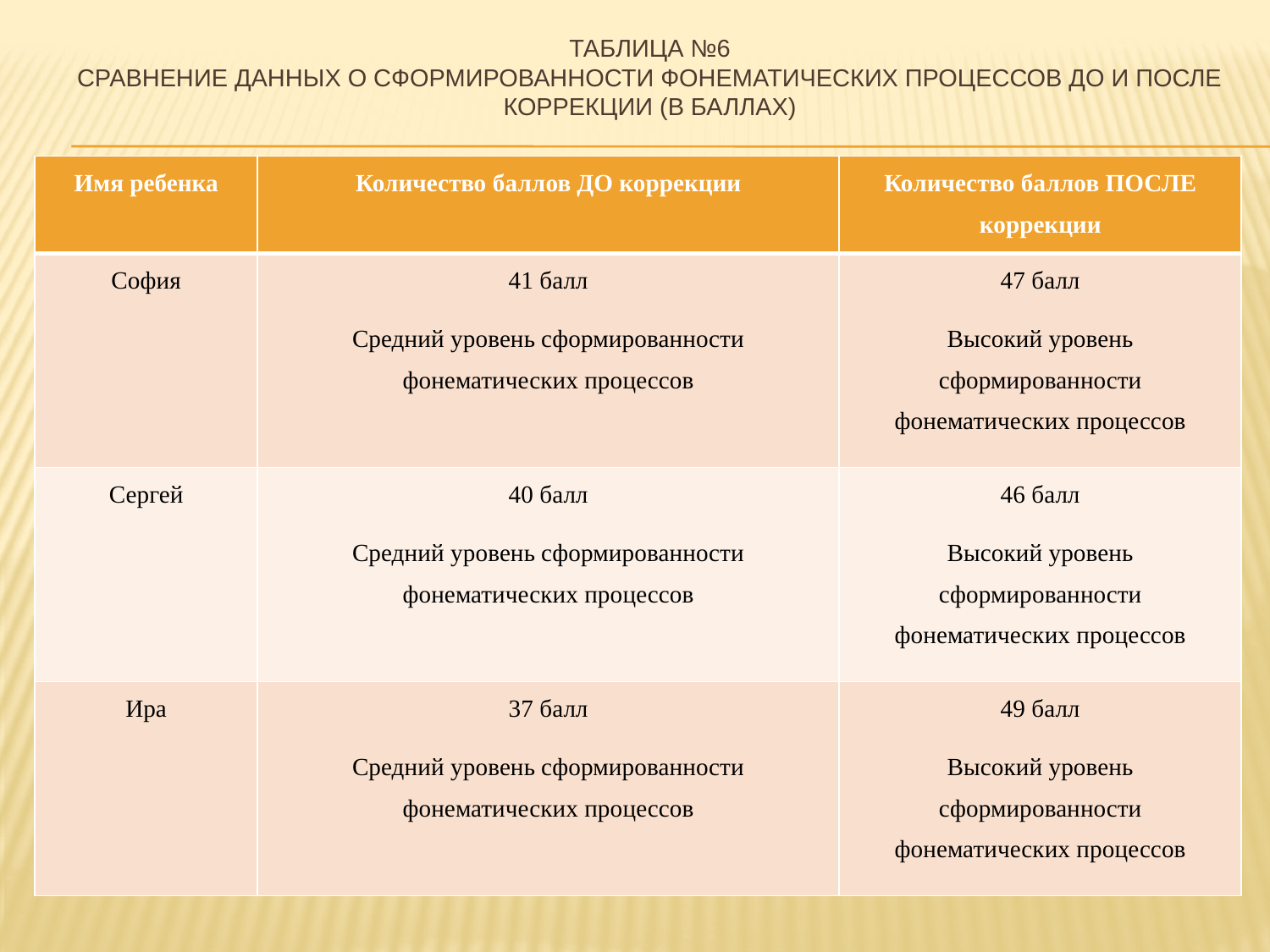

# Таблица №6 Сравнение данных о сформированности фонематических процессов до и после коррекции (в баллах)
| Имя ребенка | Количество баллов ДО коррекции | Количество баллов ПОСЛЕ коррекции |
| --- | --- | --- |
| София | 41 балл Средний уровень сформированности фонематических процессов | 47 балл Высокий уровень сформированности фонематических процессов |
| Сергей | 40 балл Средний уровень сформированности фонематических процессов | 46 балл Высокий уровень сформированности фонематических процессов |
| Ира | 37 балл Средний уровень сформированности фонематических процессов | 49 балл Высокий уровень сформированности фонематических процессов |